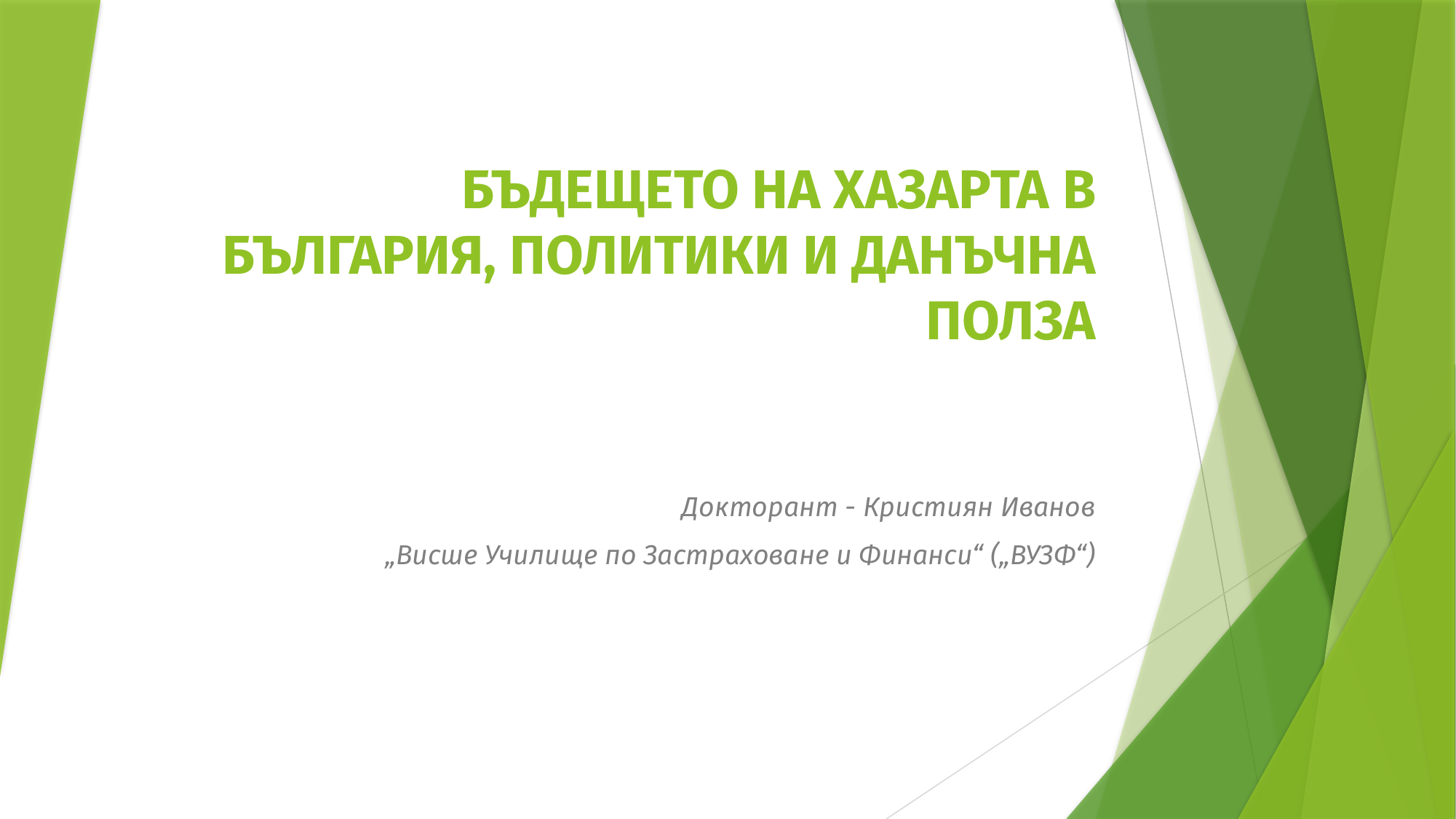

# БЪДЕЩЕТО НА ХАЗАРТА В БЪЛГАРИЯ, ПОЛИТИКИ И ДАНЪЧНА ПОЛЗА
Докторант - Кристиян Иванов
„Висше Училище по Застраховане и Финанси“ („ВУЗФ“)